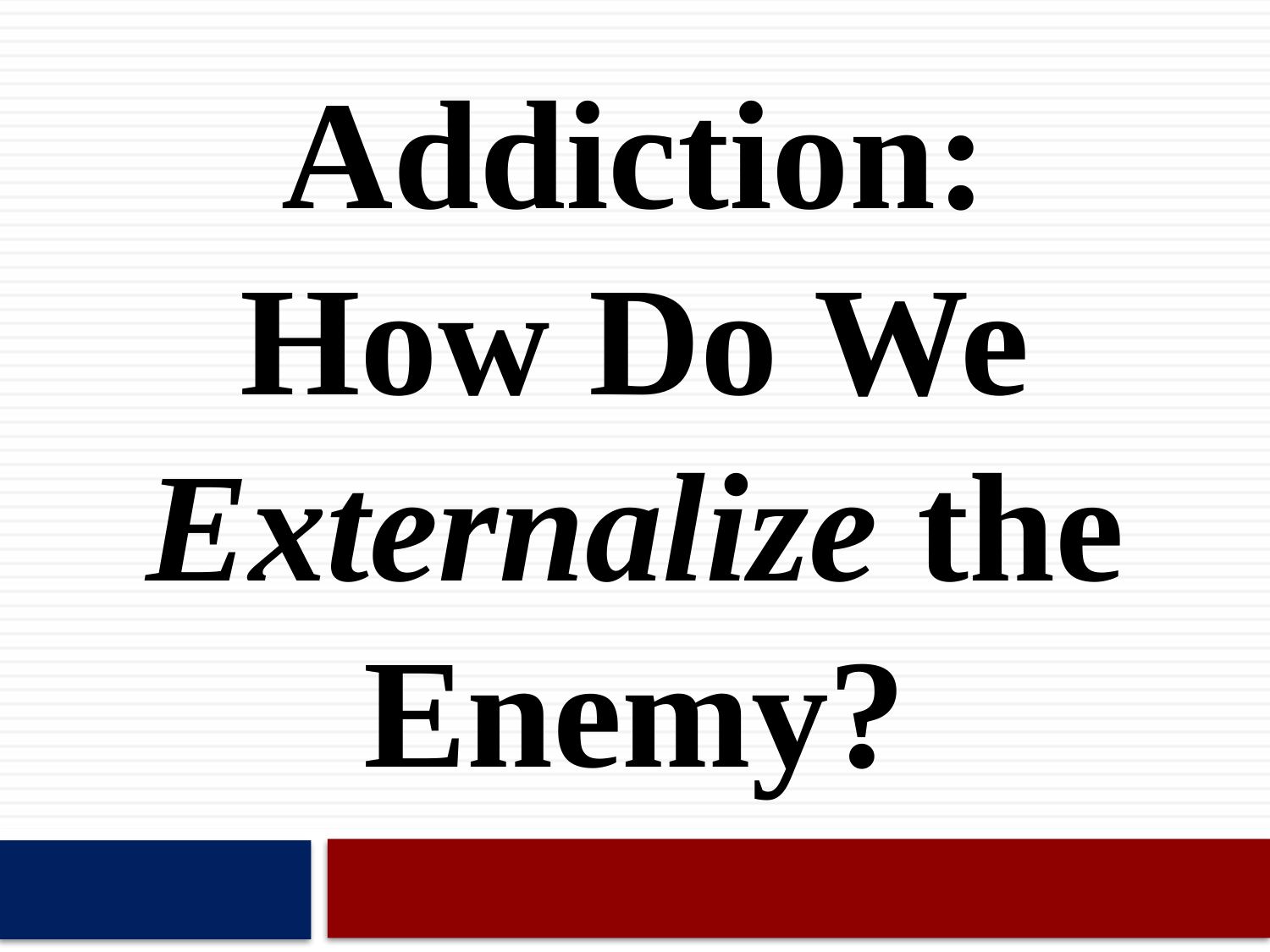

# Addiction: How Do We Externalize the Enemy?